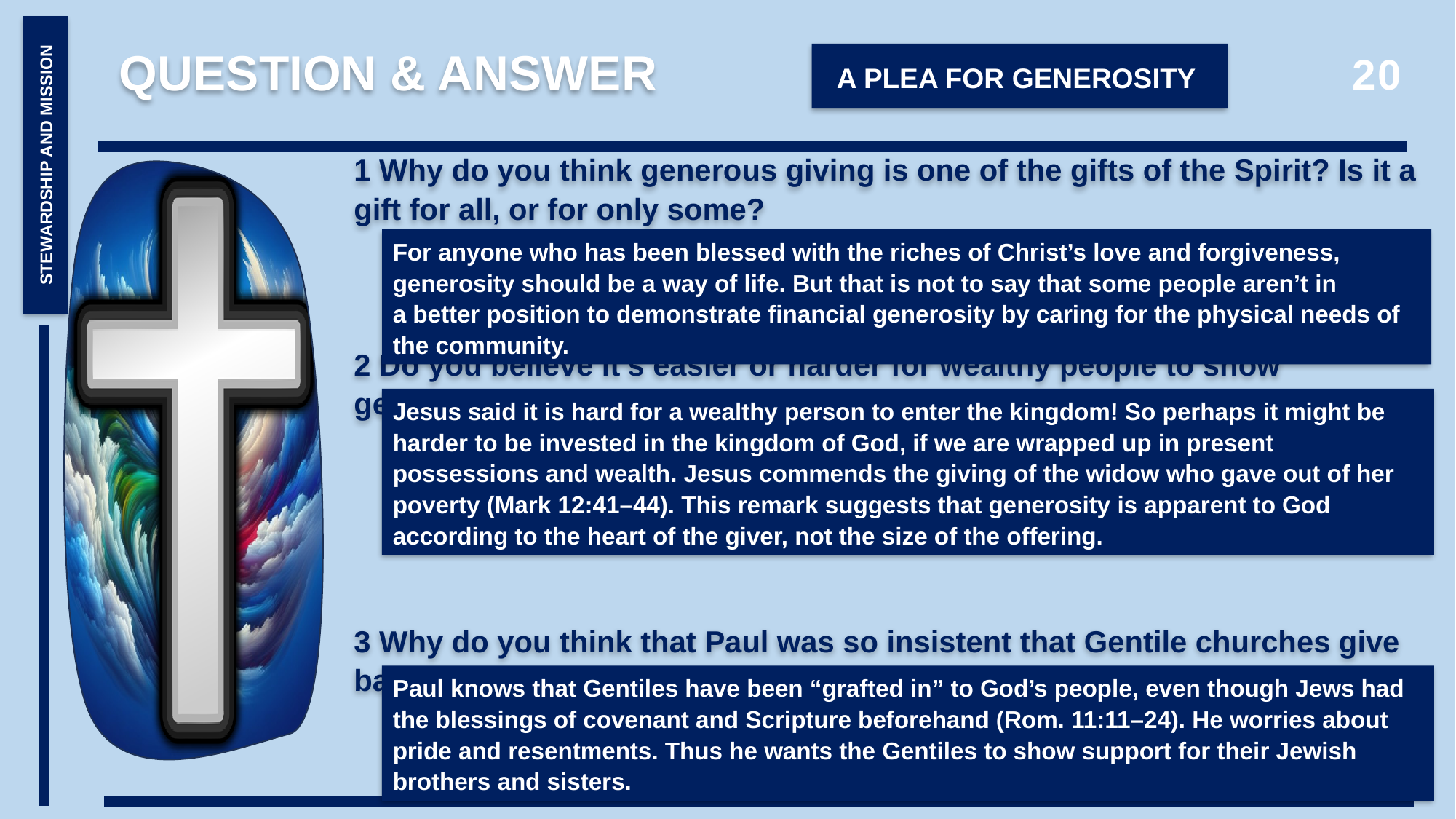

QUESTION & ANSWER
20
A Plea for Generosity

1 Why do you think generous giving is one of the gifts of the Spirit? Is it a gift for all, or for only some?

2 Do you believe it’s easier or harder for wealthy people to show generosity?

3 Why do you think that Paul was so insistent that Gentile churches give back to the needs of Jewish Christians in Jerusalem?

STEWARDSHIP AND MISSION

For anyone who has been blessed with the riches of Christ’s love and forgiveness, generosity should be a way of life. But that is not to say that some people aren’t in a better position to demonstrate financial generosity by caring for the physical needs of the community.

Jesus said it is hard for a wealthy person to enter the kingdom! So perhaps it might be harder to be invested in the kingdom of God, if we are wrapped up in present possessions and wealth. Jesus commends the giving of the widow who gave out of her poverty (Mark 12:41–44). This remark suggests that generosity is apparent to God according to the heart of the giver, not the size of the offering.
Paul knows that Gentiles have been “grafted in” to God’s people, even though Jews had the blessings of covenant and Scripture beforehand (Rom. 11:11–24). He worries about pride and resentments. Thus he wants the Gentiles to show support for their Jewish brothers and sisters.